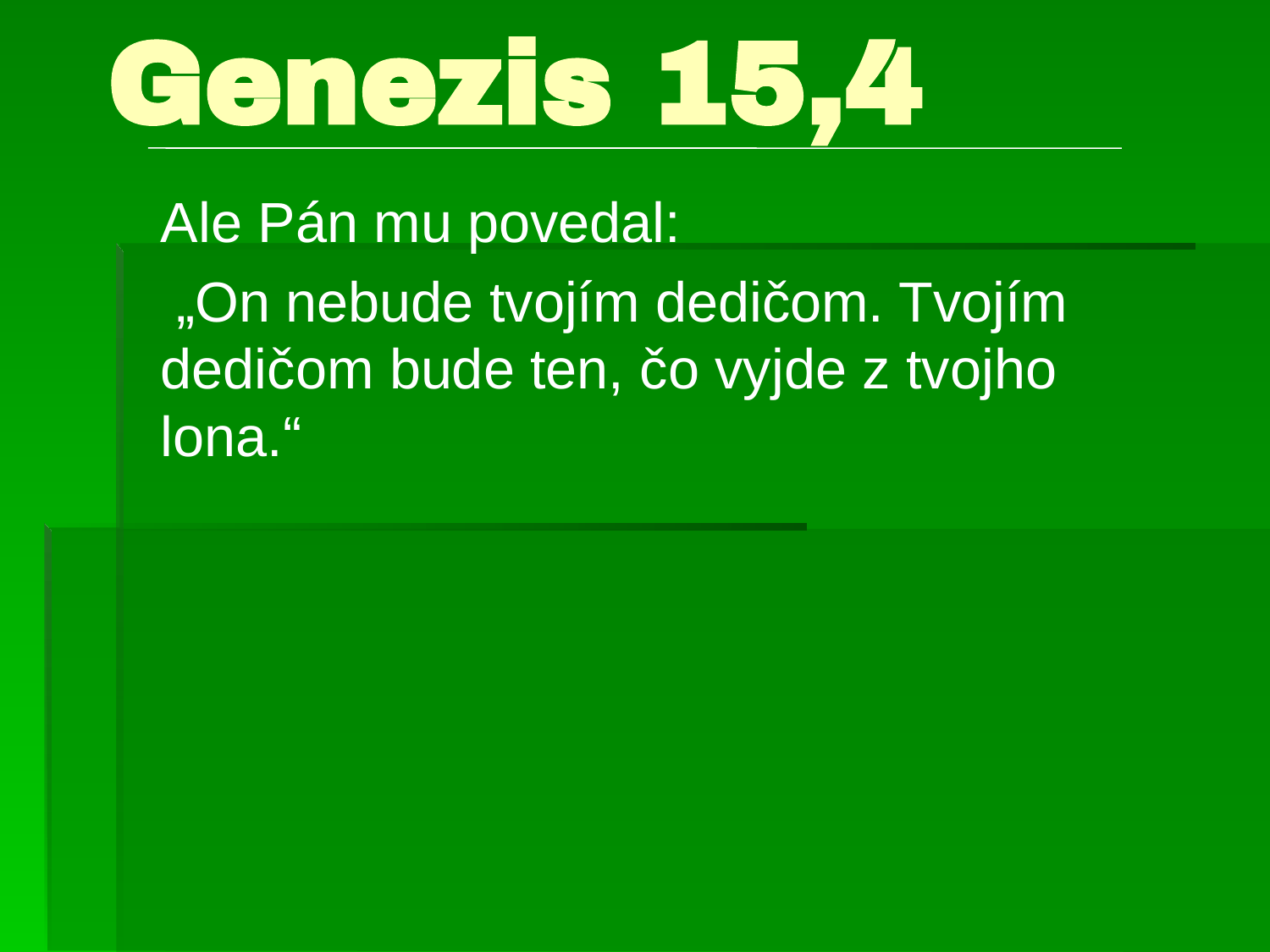

# Genezis 15,4

Ale Pán mu povedal:
 „On nebude tvojím dedičom. Tvojím dedičom bude ten, čo vyjde z tvojho lona.“